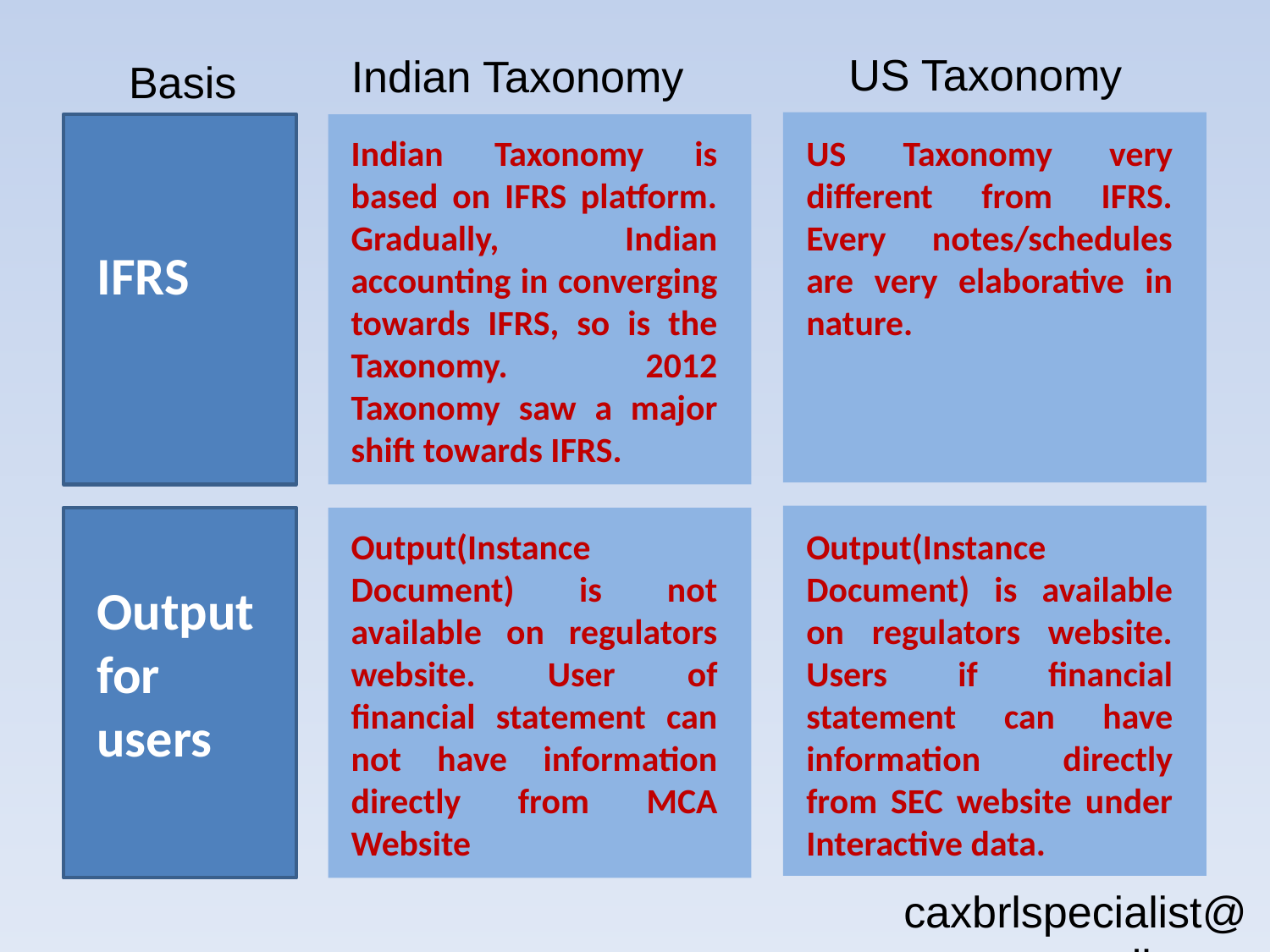

US Taxonomy
Indian Taxonomy
Basis

Indian Taxonomy is based on IFRS platform. Gradually, Indian accounting in converging towards IFRS, so is the Taxonomy. 2012 Taxonomy saw a major shift towards IFRS.
US Taxonomy very different from IFRS. Every notes/schedules are very elaborative in nature.
IFRS

Output(Instance Document) is not available on regulators website. User of financial statement can not have information directly from MCA Website
Output(Instance Document) is available on regulators website. Users if financial statement can have information directly from SEC website under Interactive data.
Output for users
caxbrlspecialist@gmail.com